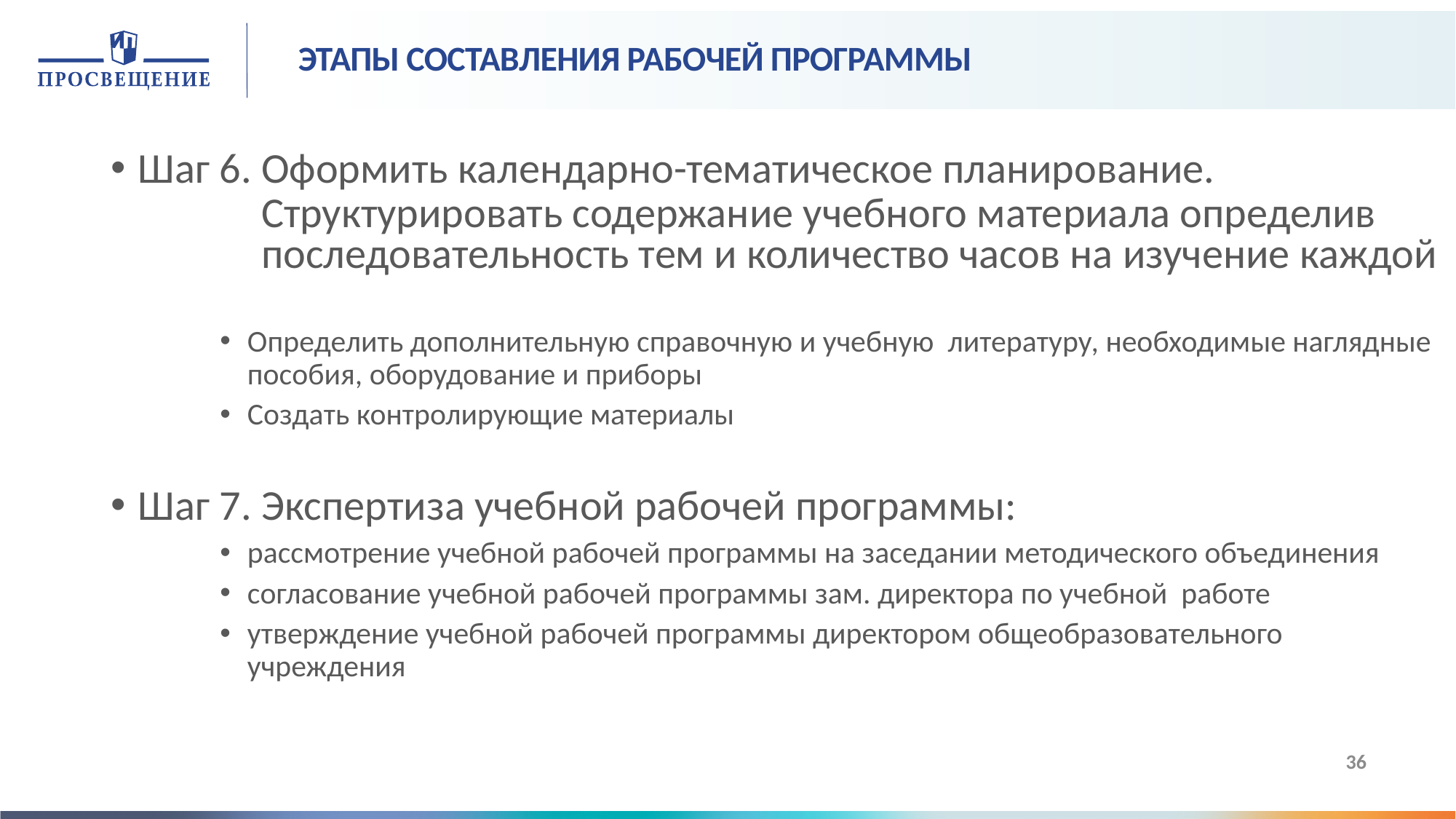

# ЭТАПЫ СОСТАВЛЕНИЯ РАБОЧЕЙ ПРОГРАММЫ
Шаг 6. Оформить календарно-тематическое планирование.
Структурировать содержание учебного материала определив
последовательность тем и количество часов на изучение каждой

Определить дополнительную справочную и учебную  литературу, необходимые наглядные пособия, оборудование и приборы
Создать контролирующие материалы

Шаг 7. Экспертиза учебной рабочей программы:
рассмотрение учебной рабочей программы на заседании методического объединения
согласование учебной рабочей программы зам. директора по учебной  работе
утверждение учебной рабочей программы директором общеобразовательного учреждения